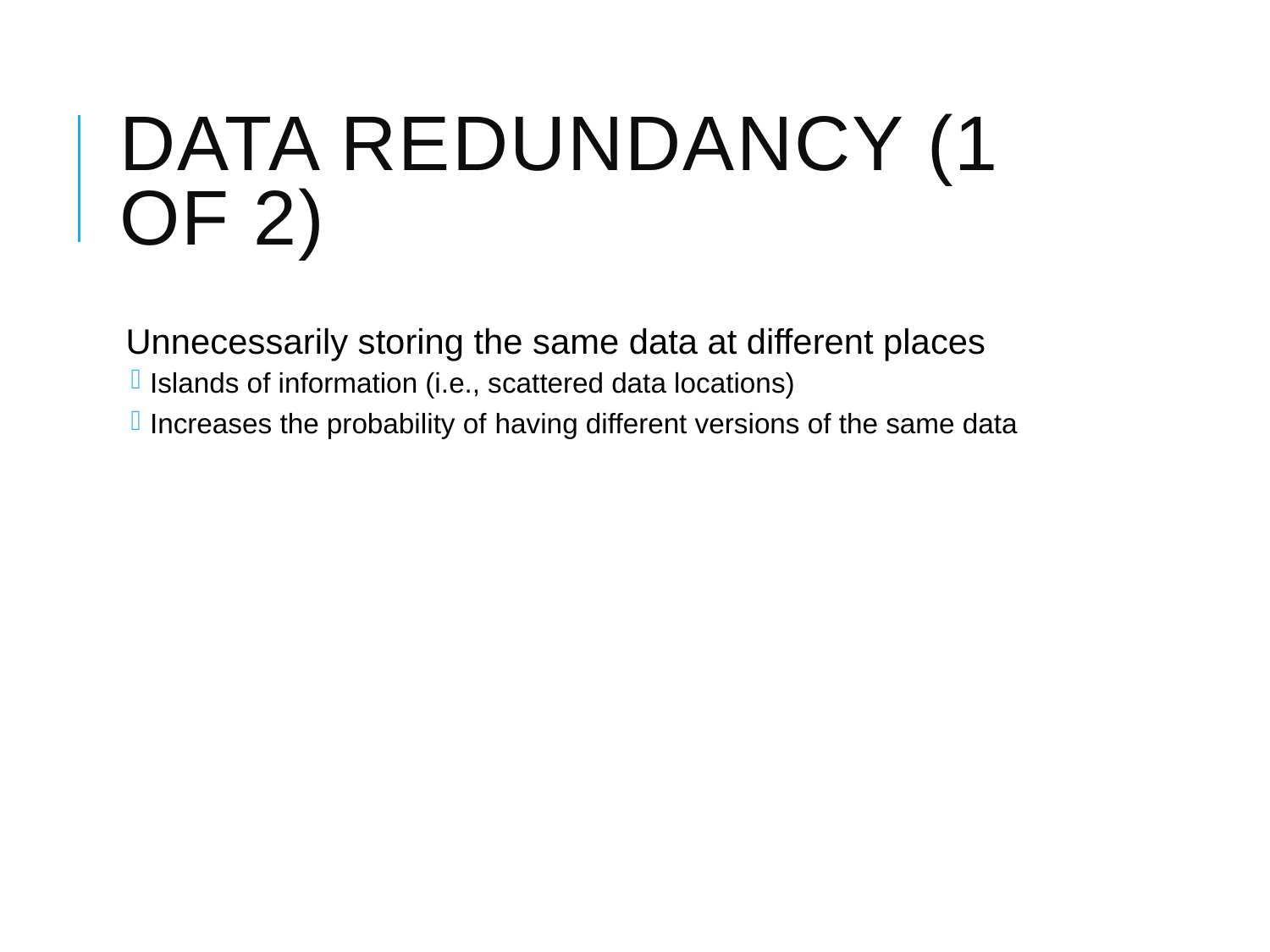

# Data Redundancy (1 of 2)
Unnecessarily storing the same data at different places
Islands of information (i.e., scattered data locations)
Increases the probability of having different versions of the same data